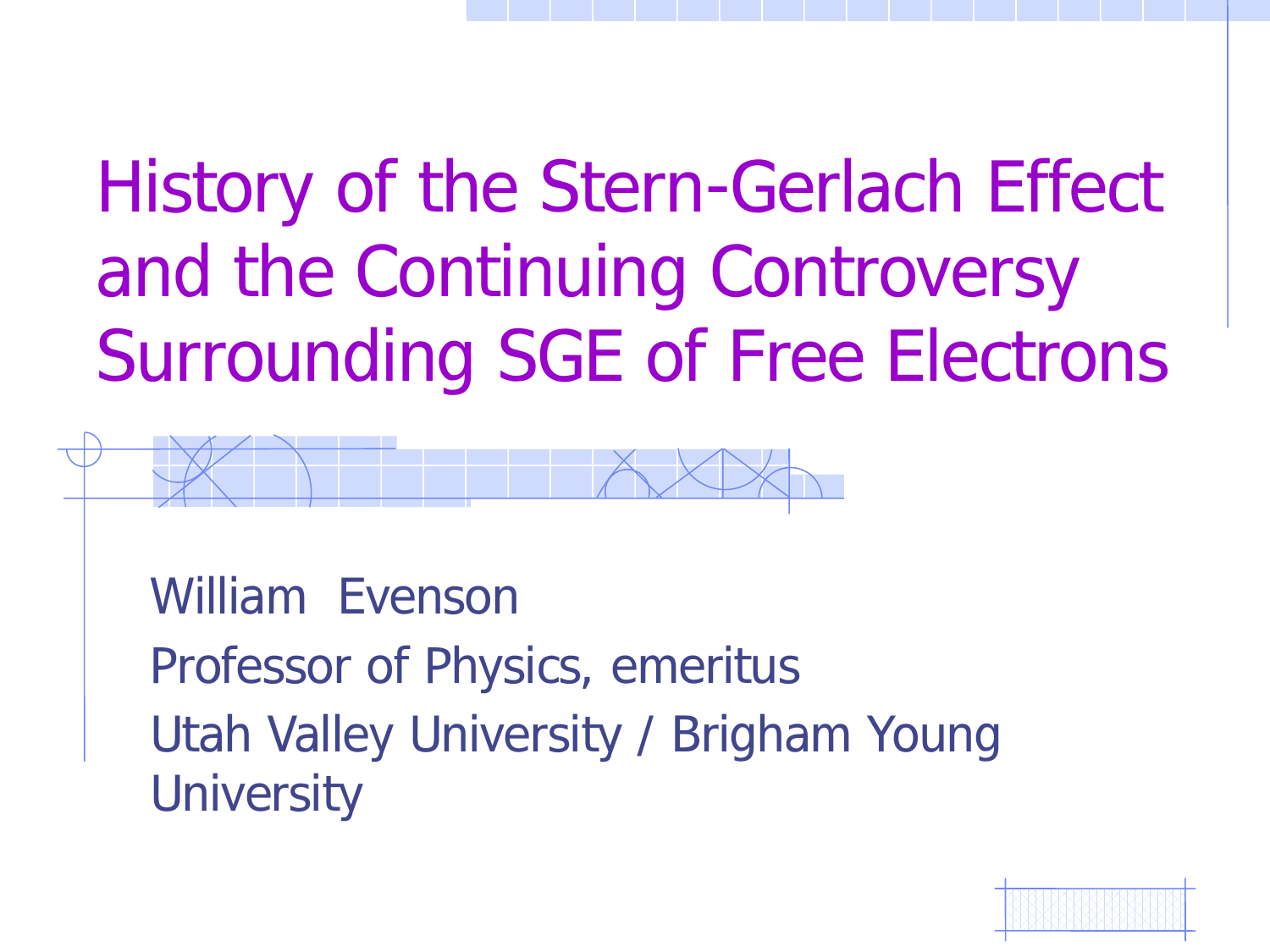

# History of the Stern-Gerlach Effect and the Continuing Controversy Surrounding SGE of Free Electrons
William  Evenson
Professor of Physics, emeritus
Utah Valley University / Brigham Young University